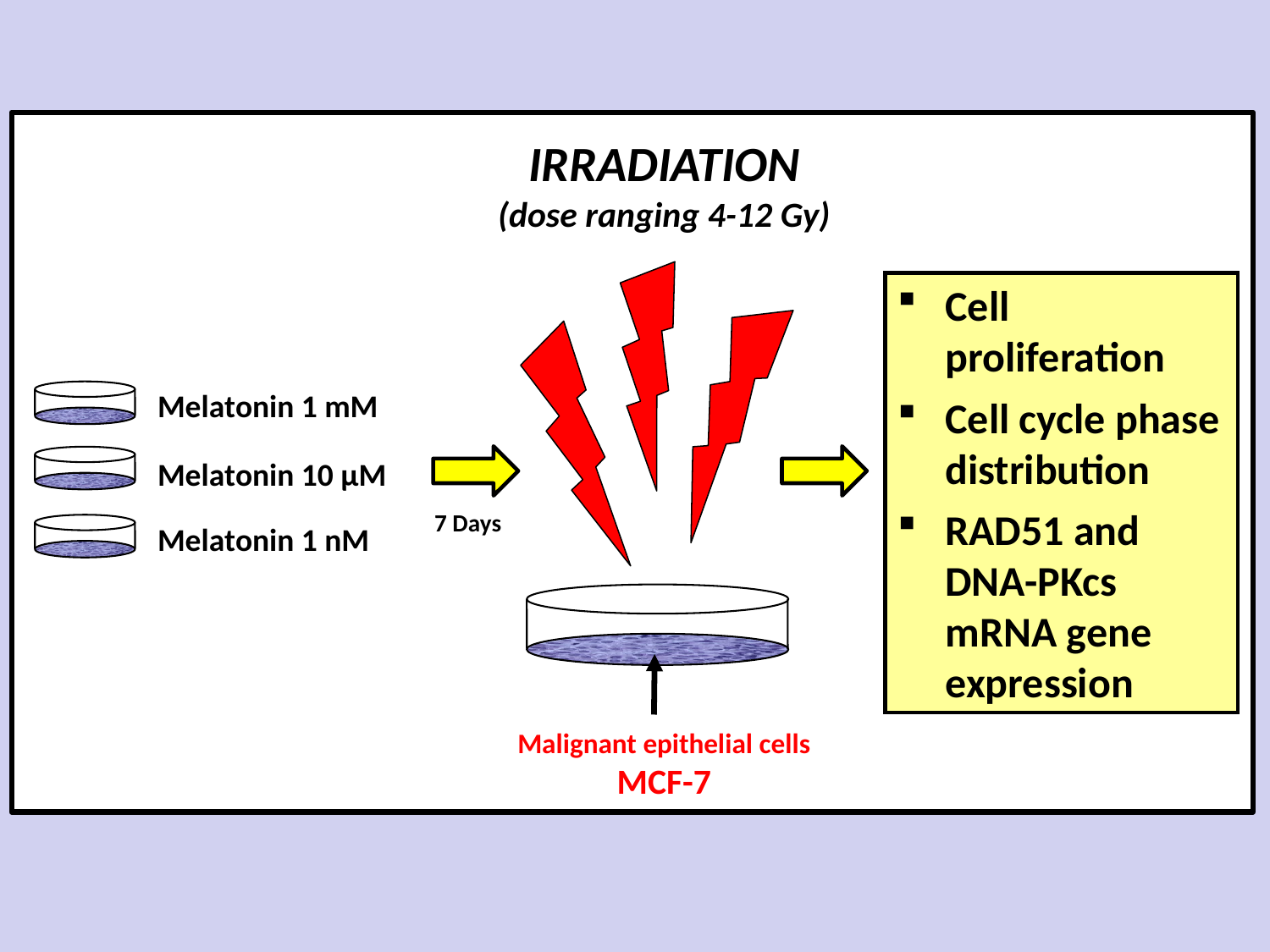

IRRADIATION
(dose ranging 4-12 Gy)

Cell proliferation
Cell cycle phase distribution
RAD51 and DNA-PKcs mRNA gene expression

Melatonin 1 mM

Melatonin 10 µM
7 Days
Melatonin 1 nM

Malignant epithelial cells MCF-7